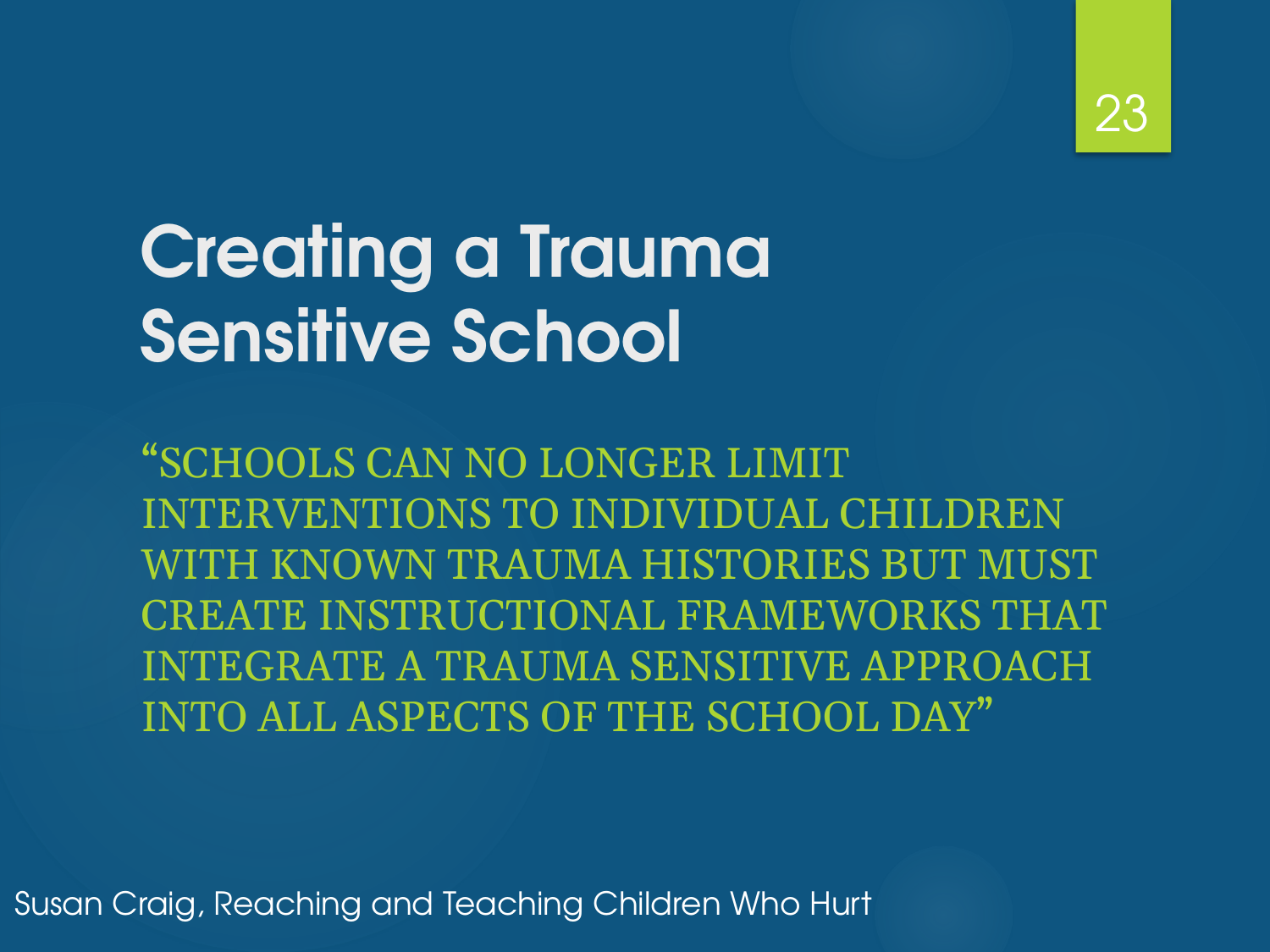

23
# Creating a Trauma Sensitive School
“Schools can no longer limit interventions to individual children with known trauma histories but must create instructional frameworks that integrate a trauma sensitive approach into all aspects of the school day”

Susan Craig, Reaching and Teaching Children Who Hurt